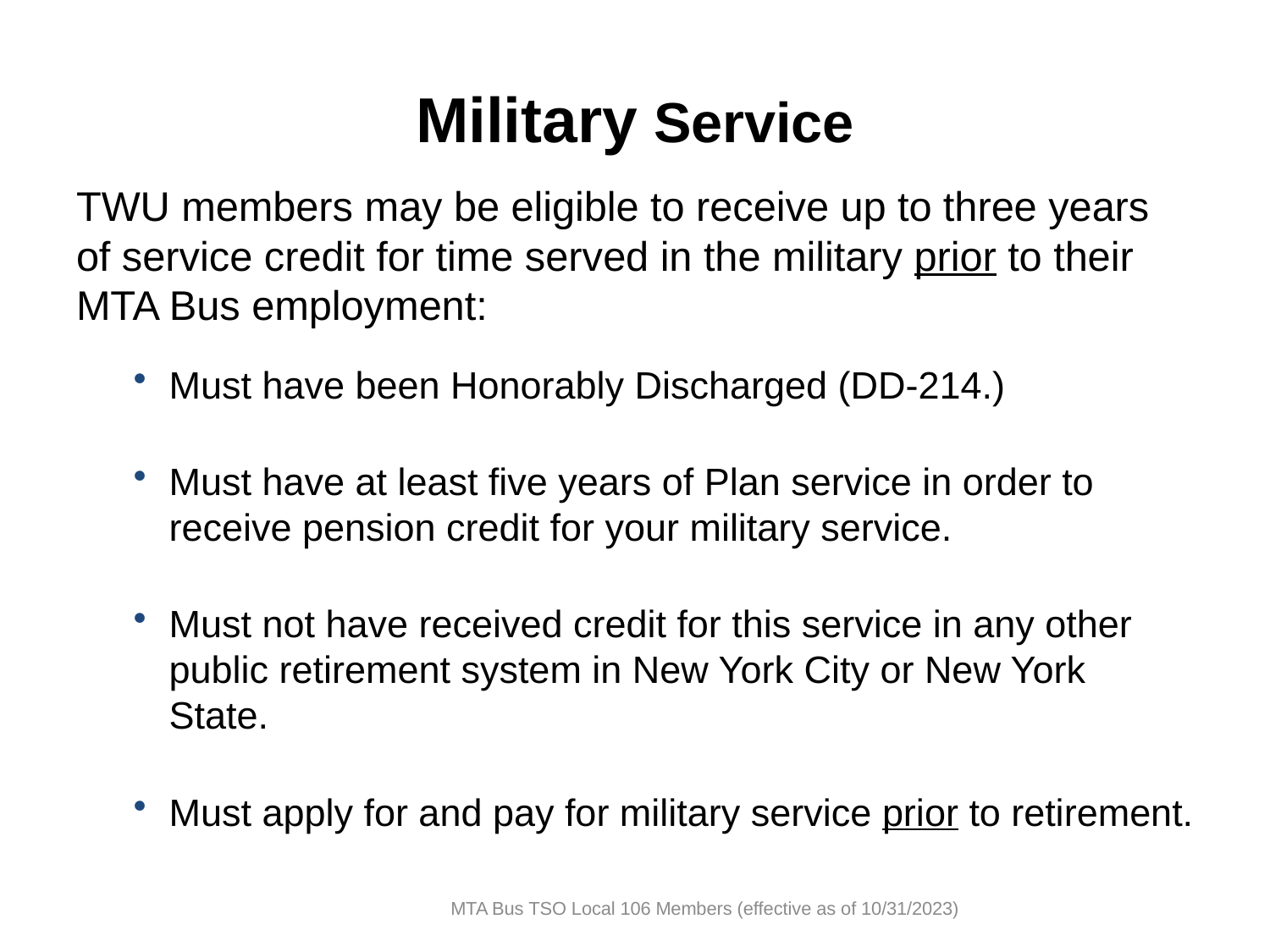

# Military Service
TWU members may be eligible to receive up to three years of service credit for time served in the military prior to their MTA Bus employment:

Must have been Honorably Discharged (DD-214.)

Must have at least five years of Plan service in order to receive pension credit for your military service.

Must not have received credit for this service in any other public retirement system in New York City or New York State.

Must apply for and pay for military service prior to retirement.

MTA Bus TSO Local 106 Members (effective as of 10/31/2023)